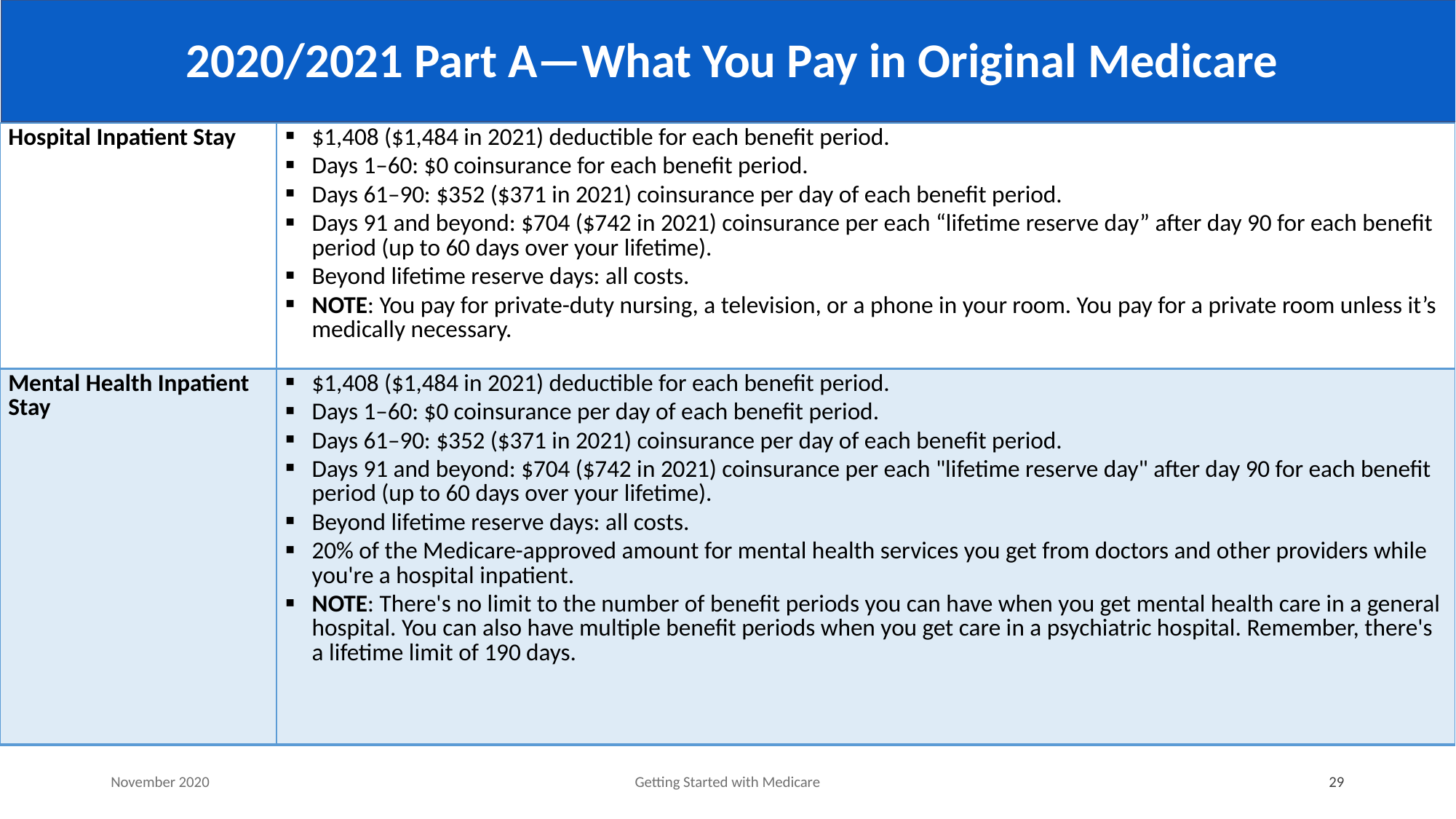

# 2020/2021 Part A—What You Pay in Original Medicare
| Hospital Inpatient Stay | $1,408 ($1,484 in 2021) deductible for each benefit period. Days 1–60: $0 coinsurance for each benefit period. Days 61–90: $352 ($371 in 2021) coinsurance per day of each benefit period. Days 91 and beyond: $704 ($742 in 2021) coinsurance per each “lifetime reserve day” after day 90 for each benefit period (up to 60 days over your lifetime). Beyond lifetime reserve days: all costs. NOTE: You pay for private-duty nursing, a television, or a phone in your room. You pay for a private room unless it’s medically necessary. |
| --- | --- |
| Mental Health Inpatient Stay | $1,408 ($1,484 in 2021) deductible for each benefit period. Days 1–60: $0 coinsurance per day of each benefit period. Days 61–90: $352 ($371 in 2021) coinsurance per day of each benefit period. Days 91 and beyond: $704 ($742 in 2021) coinsurance per each "lifetime reserve day" after day 90 for each benefit period (up to 60 days over your lifetime). Beyond lifetime reserve days: all costs. 20% of the Medicare-approved amount for mental health services you get from doctors and other providers while you're a hospital inpatient. NOTE: There's no limit to the number of benefit periods you can have when you get mental health care in a general hospital. You can also have multiple benefit periods when you get care in a psychiatric hospital. Remember, there's a lifetime limit of 190 days. |
November 2020
Getting Started with Medicare